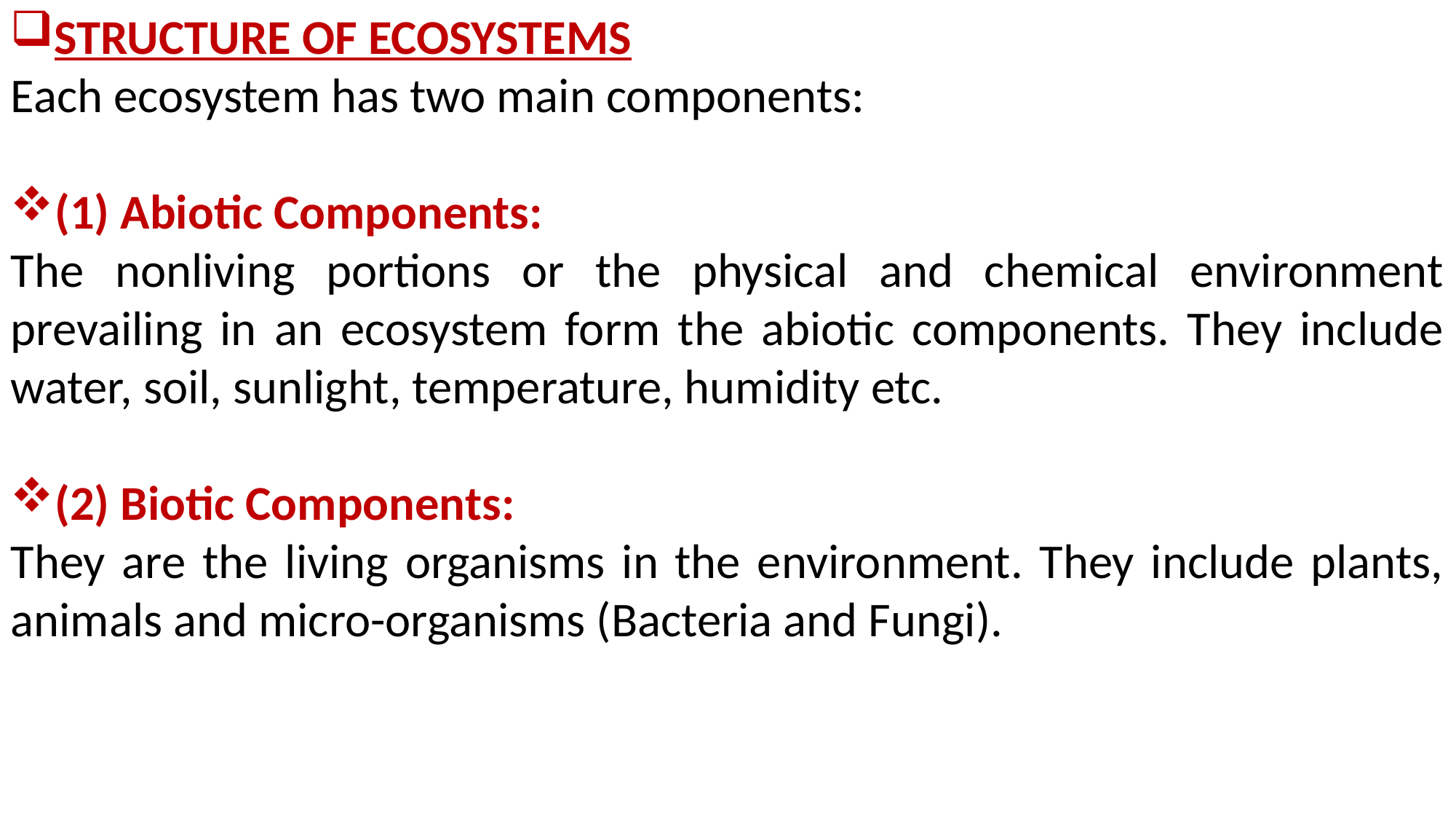

STRUCTURE OF ECOSYSTEMS
Each ecosystem has two main components:

(1) Abiotic Components:
The nonliving portions or the physical and chemical environment prevailing in an ecosystem form the abiotic components. They include water, soil, sunlight, temperature, humidity etc.

(2) Biotic Components:
They are the living organisms in the environment. They include plants, animals and micro-organisms (Bacteria and Fungi).